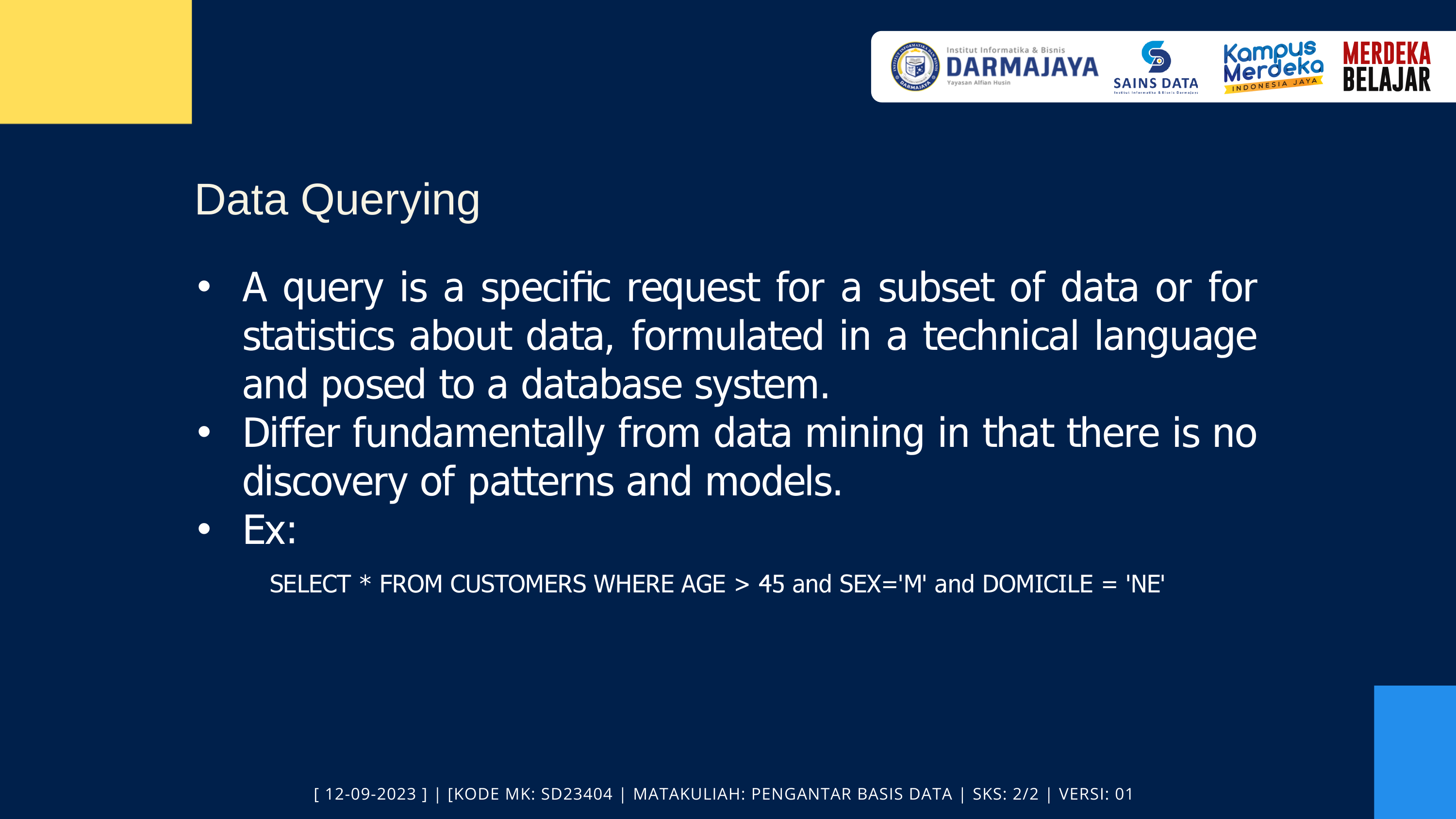

Data Querying
A query is a specific request for a subset of data or for statistics about data, formulated in a technical language and posed to a database system.
Differ fundamentally from data mining in that there is no discovery of patterns and models.
Ex:
	SELECT * FROM CUSTOMERS WHERE AGE > 45 and SEX='M' and DOMICILE = 'NE'

[ 12-09-2023 ] | [KODE MK: SD23404 | MATAKULIAH: PENGANTAR BASIS DATA | SKS: 2/2 | VERSI: 01